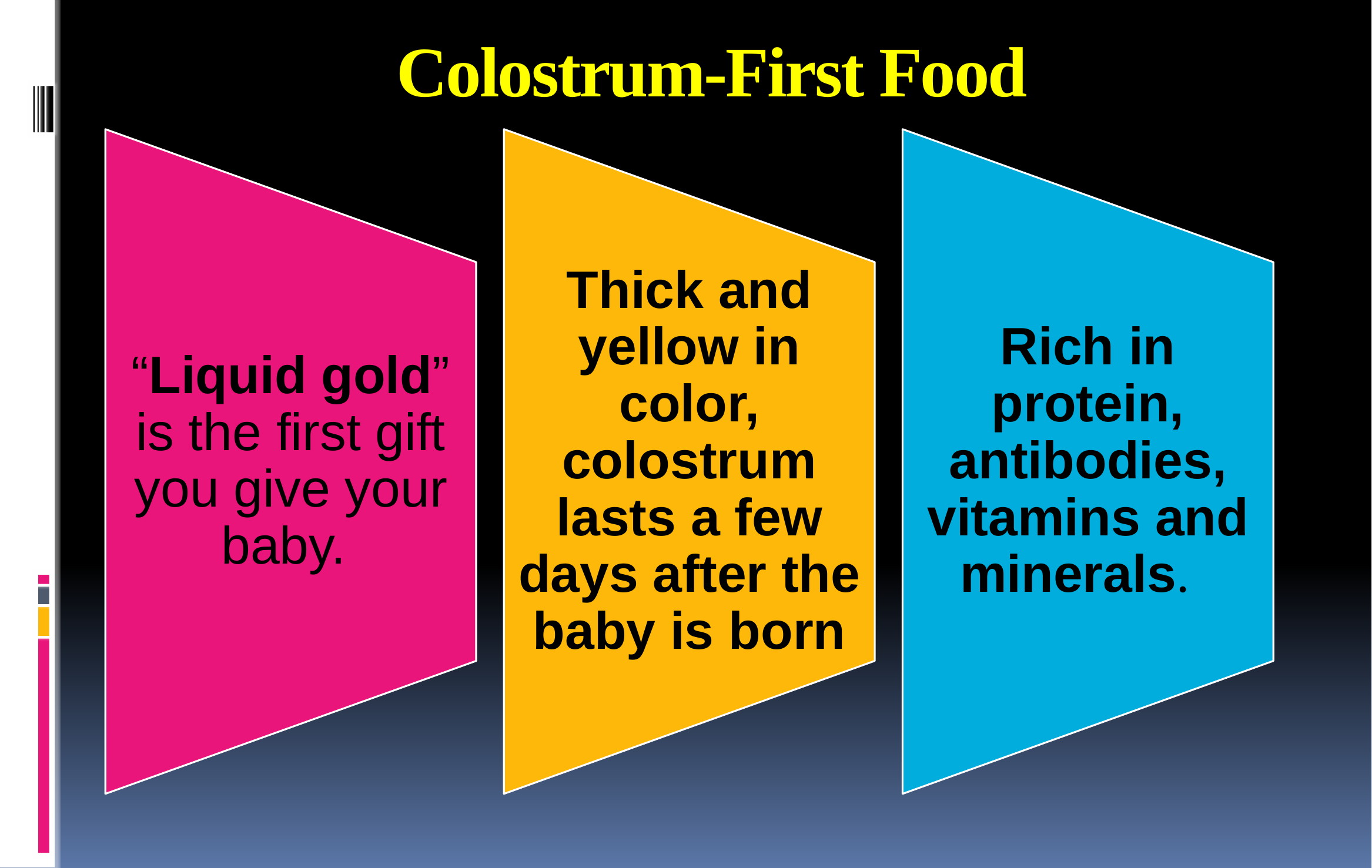

# Colostrum-First Food
“Liquid gold” is the first gift you give your baby.
Thick and yellow in color, colostrum lasts a few days after the baby is born
Rich in protein, antibodies, vitamins and minerals.